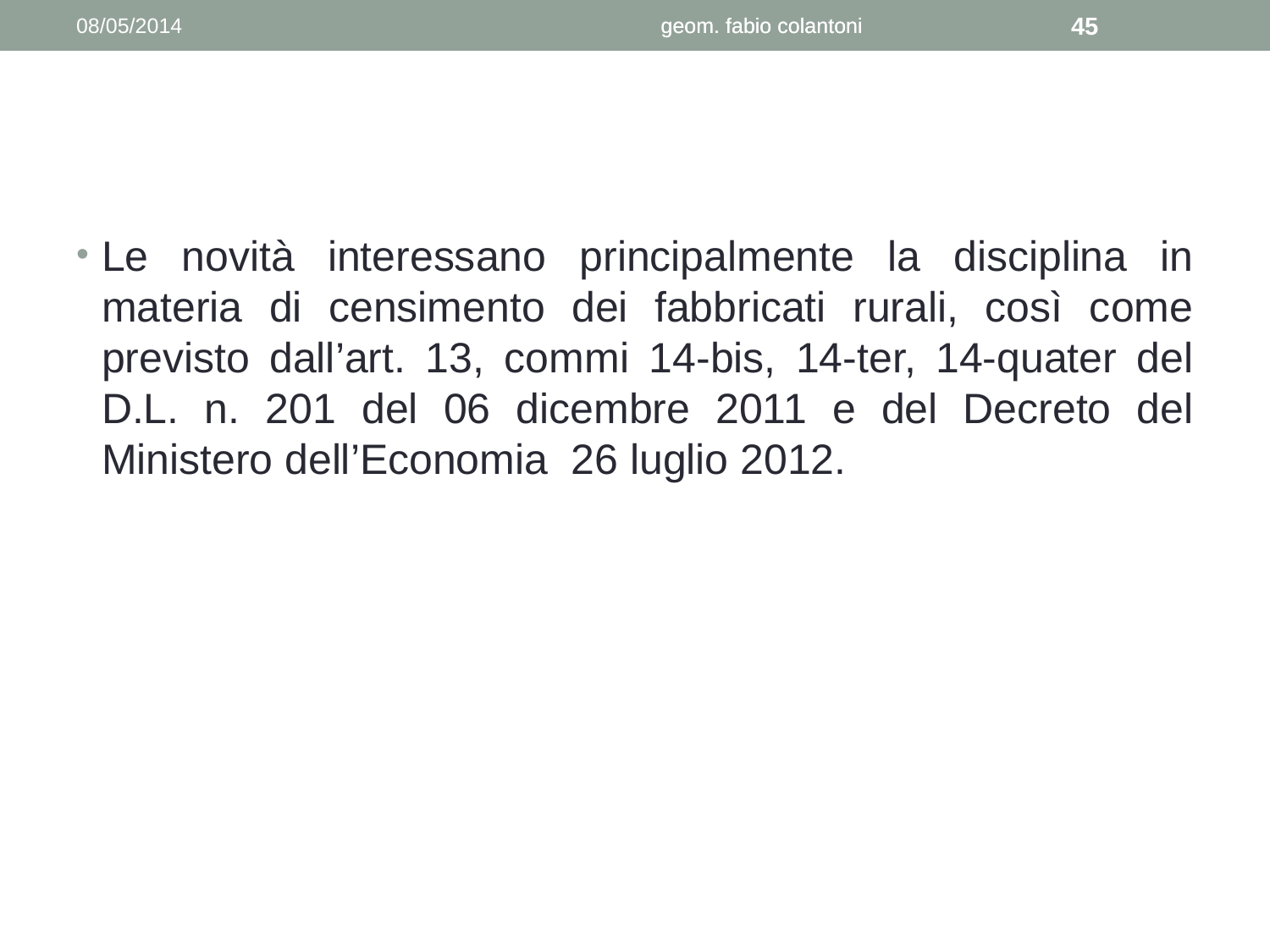

08/05/2014
geom. fabio colantoni
geom. fabio colantoni
45
Le novità interessano principalmente la disciplina in materia di censimento dei fabbricati rurali, così come previsto dall’art. 13, commi 14-bis, 14-ter, 14-quater del D.L. n. 201 del 06 dicembre 2011 e del Decreto del Ministero dell’Economia  26 luglio 2012.